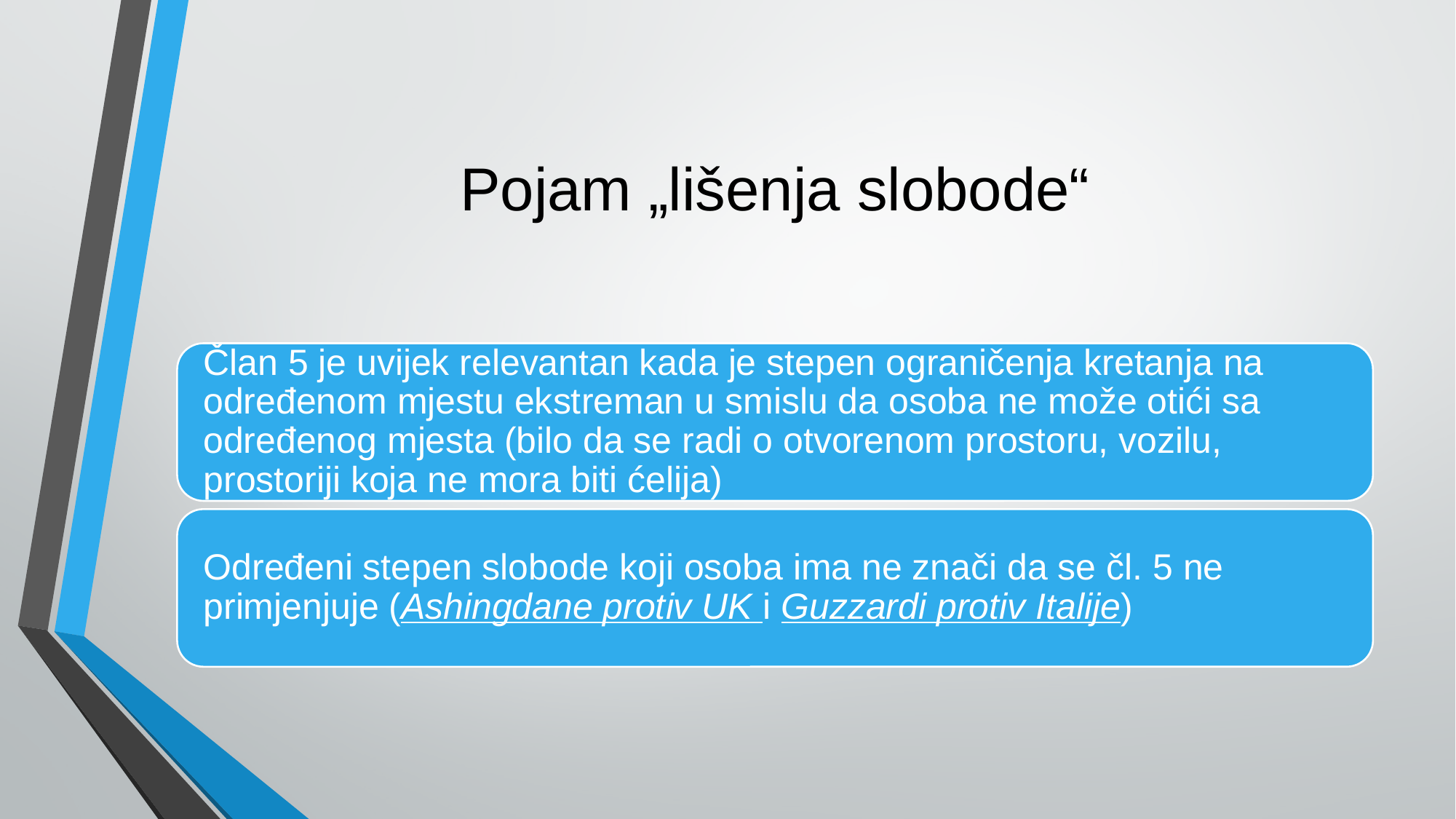

# Pojam „lišenja slobode“
Član 5 je uvijek relevantan kada je stepen ograničenja kretanja na određenom mjestu ekstreman u smislu da osoba ne može otići sa određenog mjesta (bilo da se radi o otvorenom prostoru, vozilu, prostoriji koja ne mora biti ćelija)
Određeni stepen slobode koji osoba ima ne znači da se čl. 5 ne primjenjuje (Ashingdane protiv UK i Guzzardi protiv Italije)